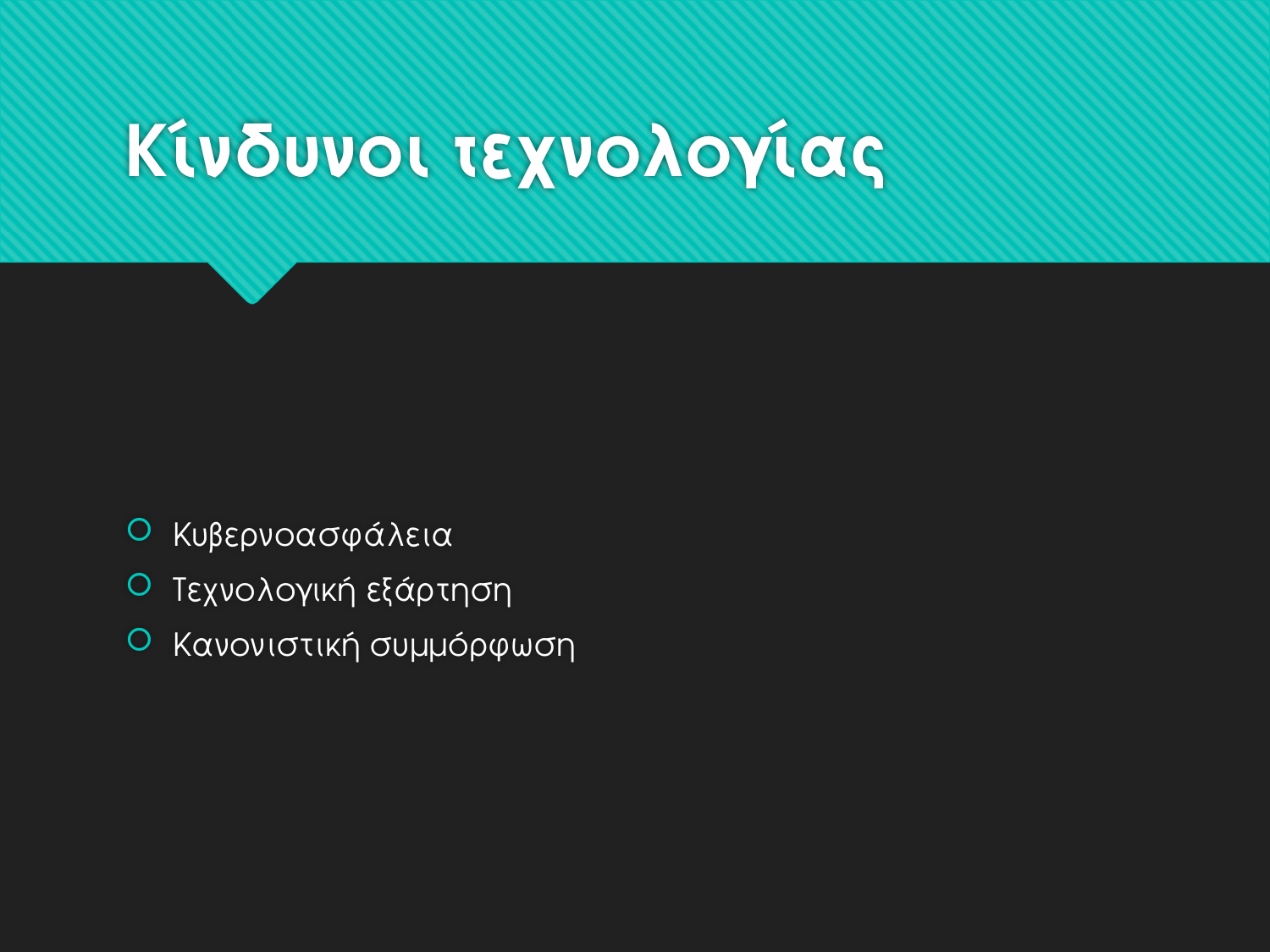

# Κίνδυνοι τεχνολογίας

Κυβερνοασφάλεια
Τεχνολογική εξάρτηση
Κανονιστική συμμόρφωση